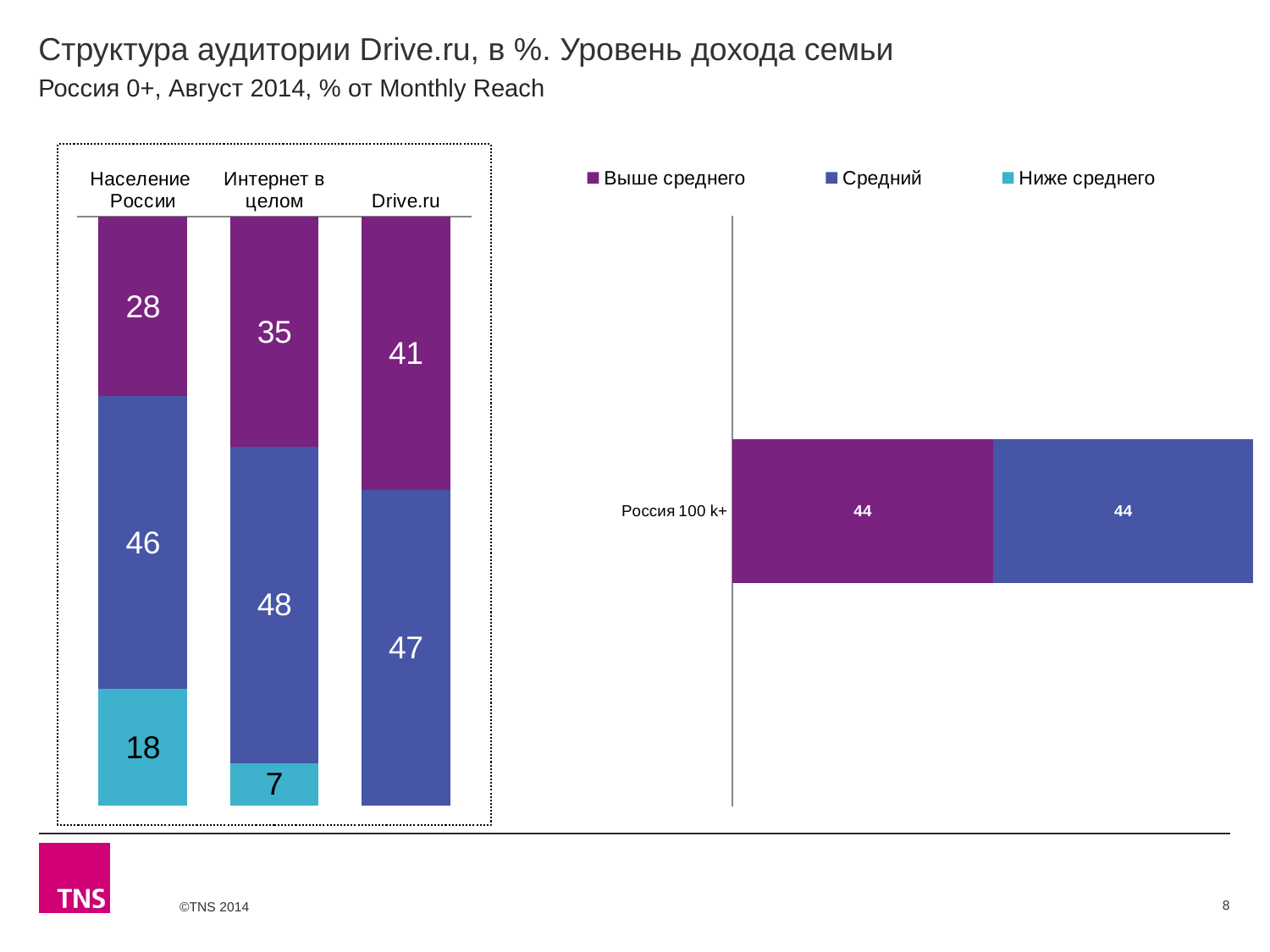

# Структура аудитории Drive.ru, в %. Уровень дохода семьи
Россия 0+, Август 2014, % от Monthly Reach

### Chart

| Category | Выше среднего | Средний | Ниже среднего |
|---|---|---|---|
| Население  России | 28.0 | 45.7 | 18.2 |
| Интернет в целом | 35.2 | 48.4 | 6.5 |
| Drive.ru | 40.5 | 46.7 | None |

### Chart

| Category | Выше среднего | Средний | Ниже среднего |
|---|---|---|---|
| Россия 100 k+ | 44.0 | 43.8 | None |
8